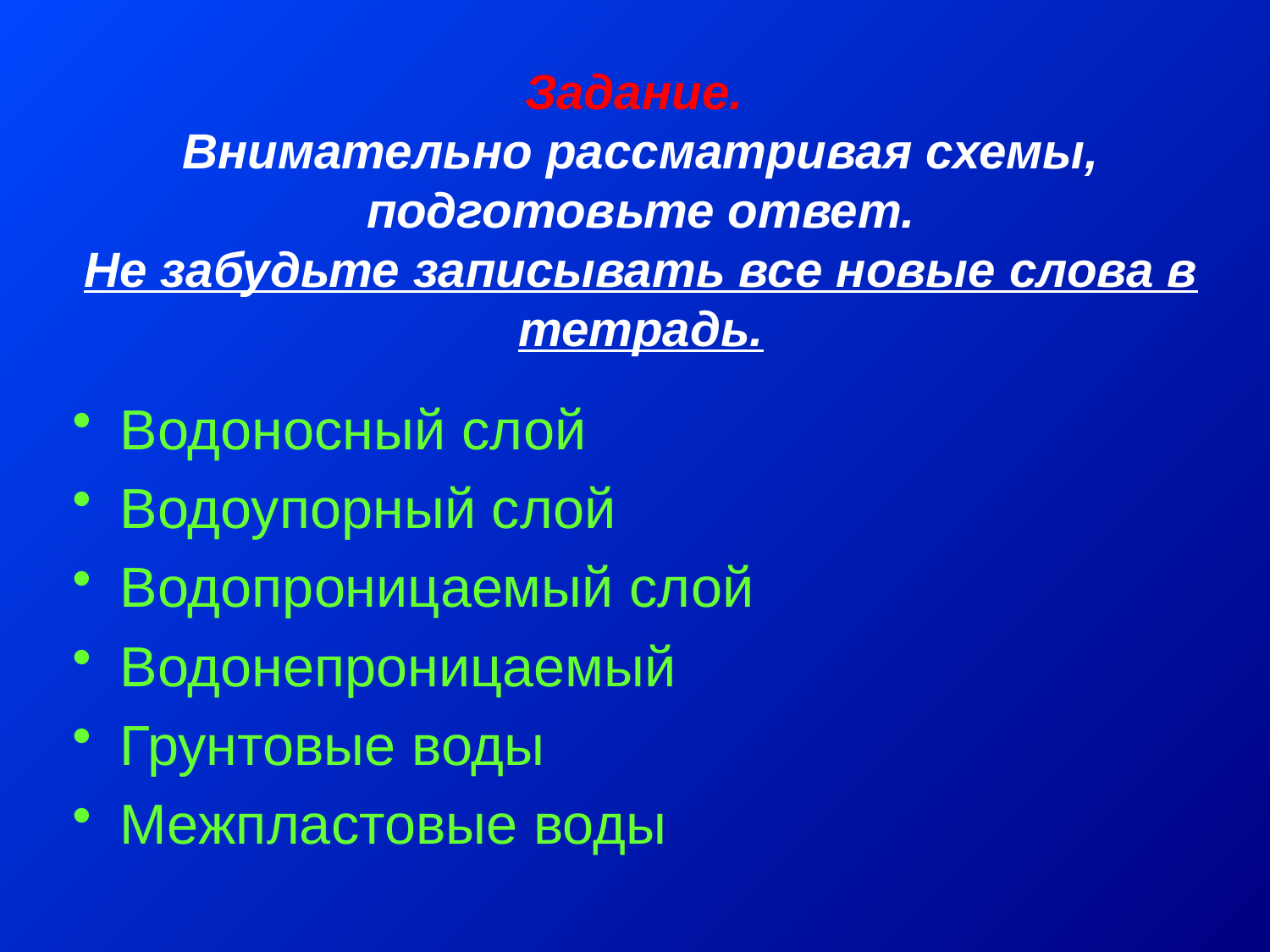

# Задание. Внимательно рассматривая схемы, подготовьте ответ. Не забудьте записывать все новые слова в тетрадь.
Водоносный слой
Водоупорный слой
Водопроницаемый слой
Водонепроницаемый
Грунтовые воды
Межпластовые воды